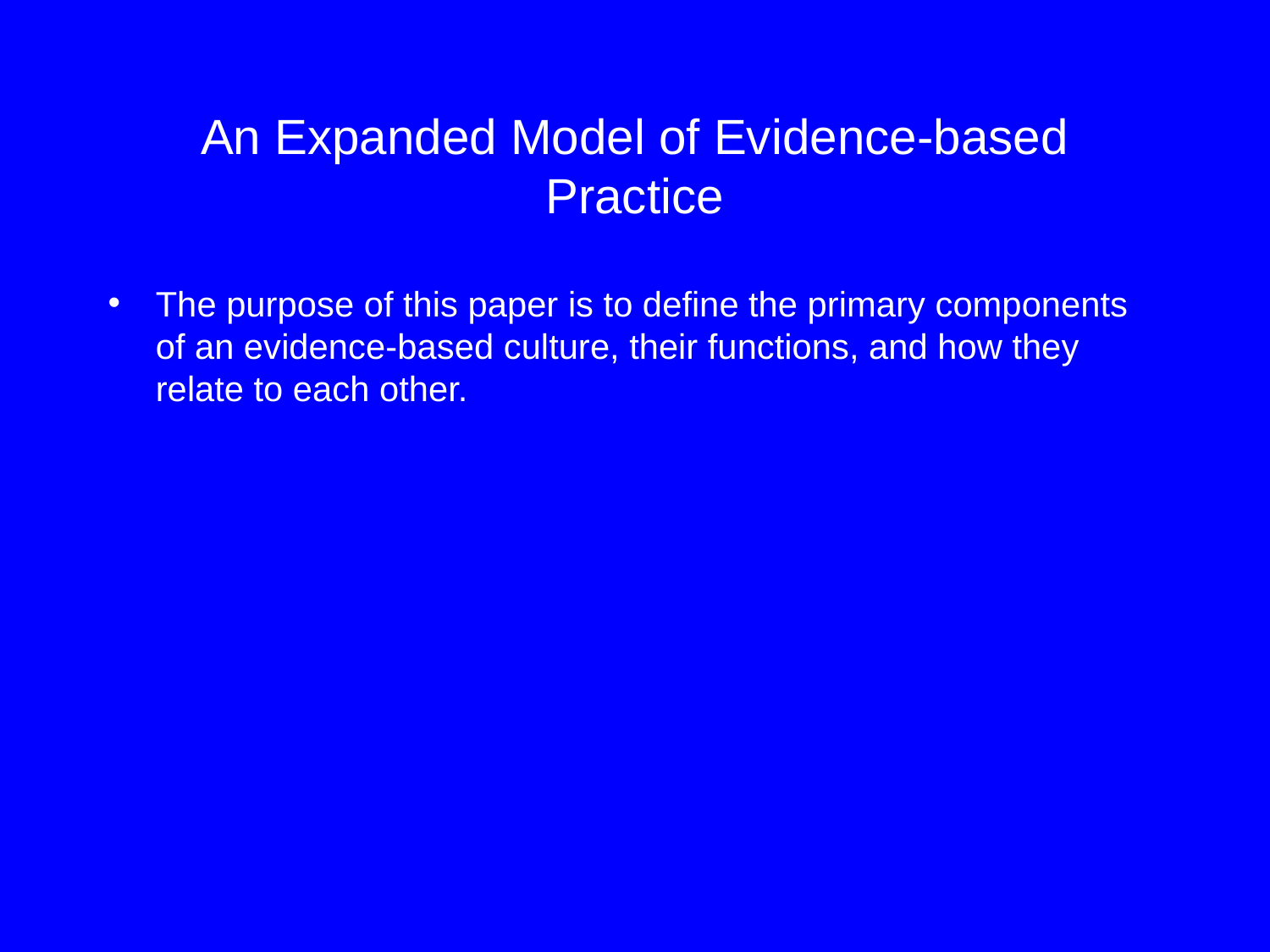

# An Expanded Model of Evidence-based Practice
The purpose of this paper is to define the primary components of an evidence-based culture, their functions, and how they relate to each other.